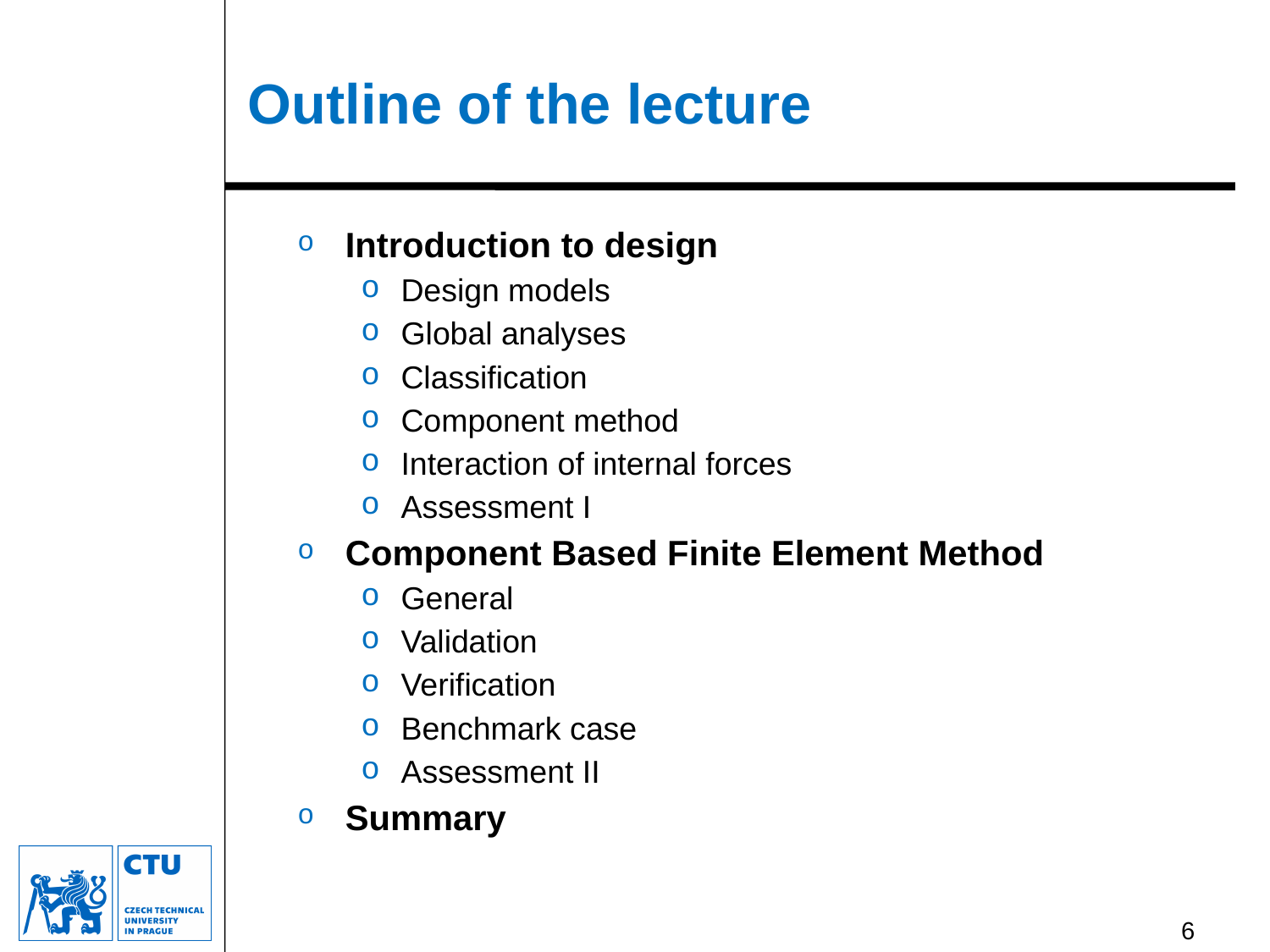

# Outline of the lecture
Introduction to design
Design models
Global analyses
Classification
Component method
Interaction of internal forces
Assessment I
Component Based Finite Element Method
General
Validation
Verification
Benchmark case
Assessment II
Summary